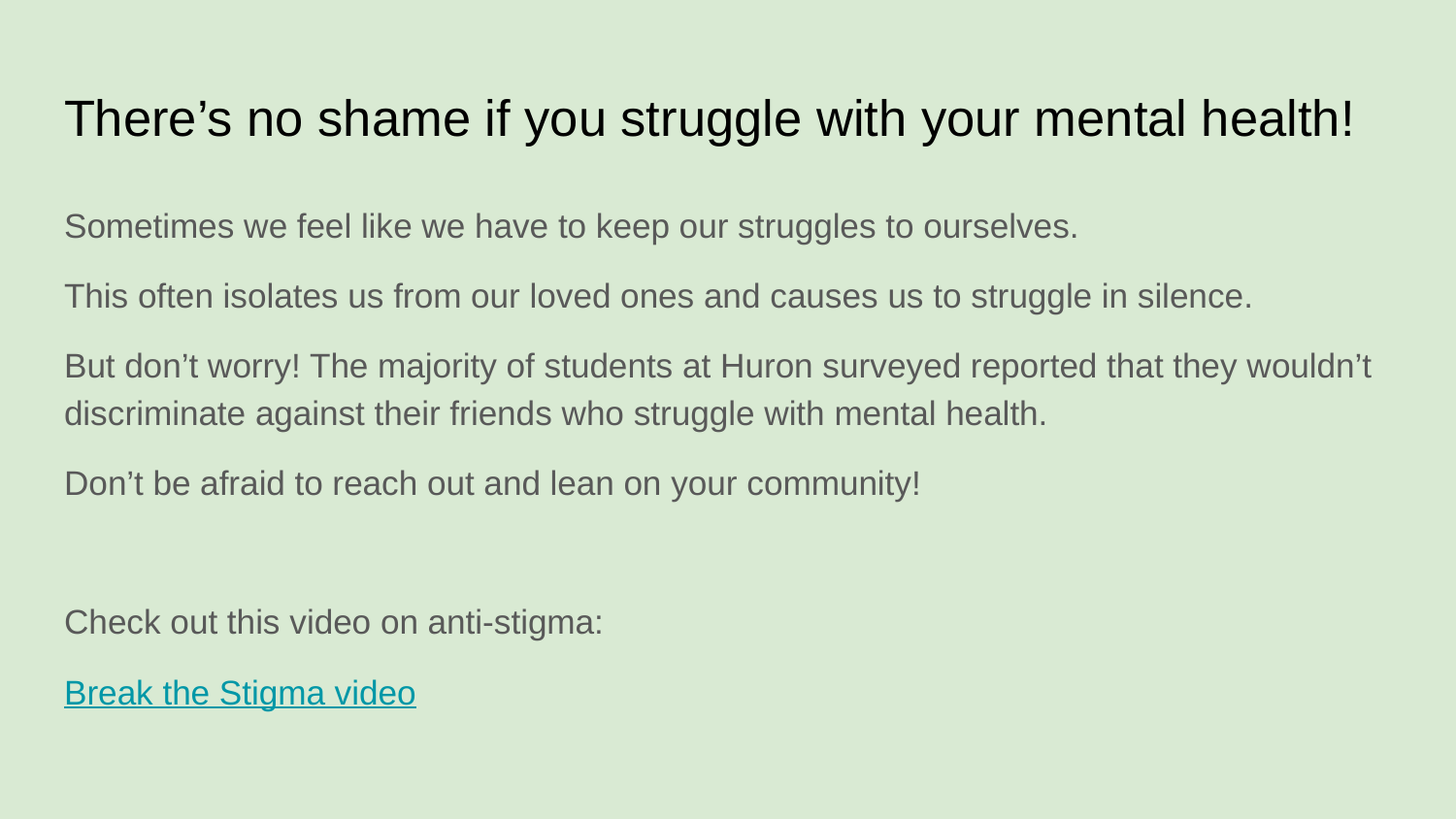

# There’s no shame if you struggle with your mental health!
Sometimes we feel like we have to keep our struggles to ourselves.
This often isolates us from our loved ones and causes us to struggle in silence.
But don’t worry! The majority of students at Huron surveyed reported that they wouldn’t discriminate against their friends who struggle with mental health.
Don’t be afraid to reach out and lean on your community!

Check out this video on anti-stigma:
Break the Stigma video